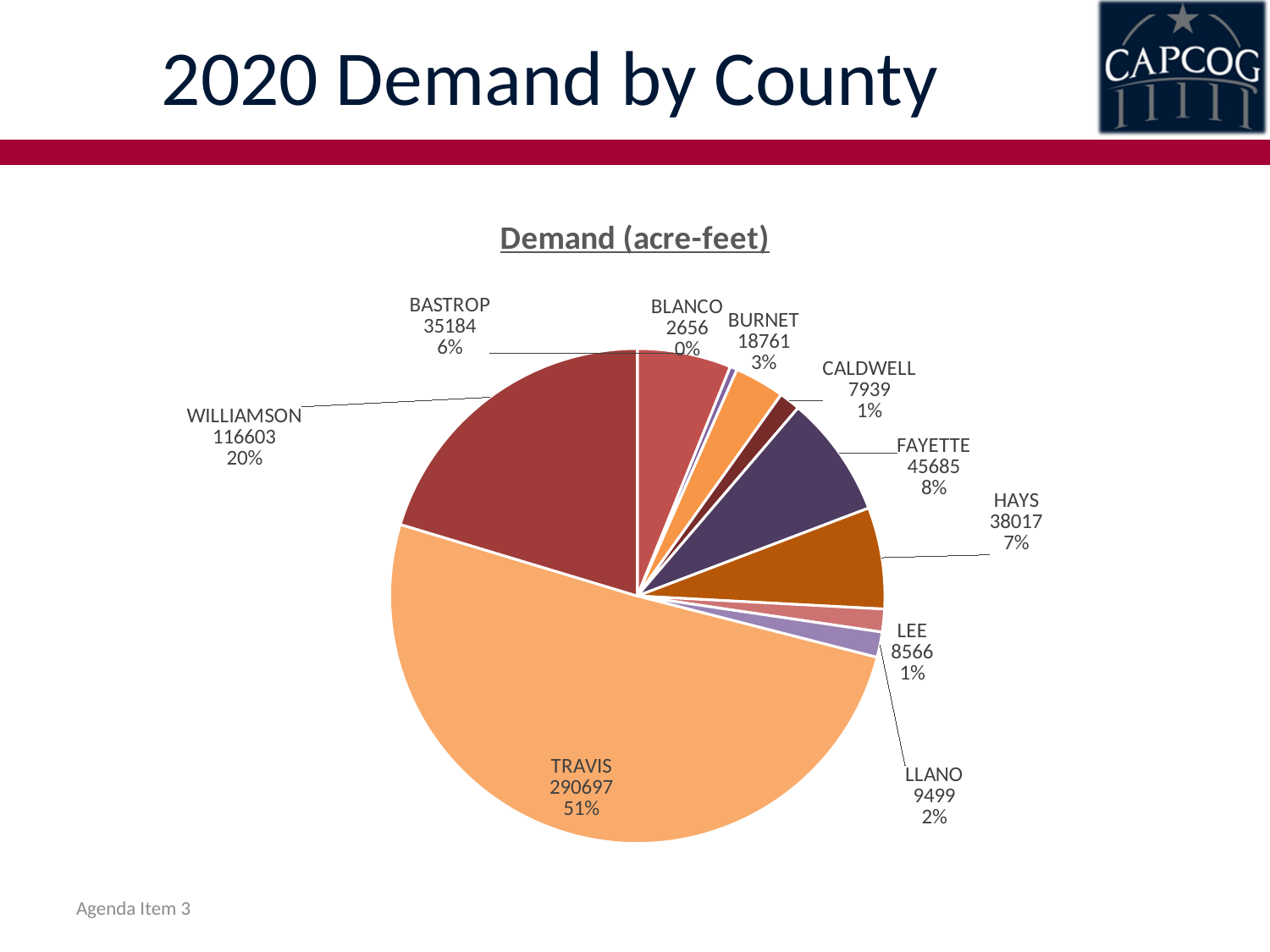

# 2020 Demand by County

### Chart:

| Category | Demand (acre-feet) |
|---|---|
| BASTROP | 35184.0 |
| BLANCO | 2656.0 |
| BURNET | 18761.0 |
| CALDWELL | 7939.0 |
| FAYETTE | 45685.0 |
| HAYS | 38017.0 |
| LEE | 8566.0 |
| LLANO | 9499.0 |
| TRAVIS | 290697.0 |
| WILLIAMSON | 116603.0 |
Agenda Item 3